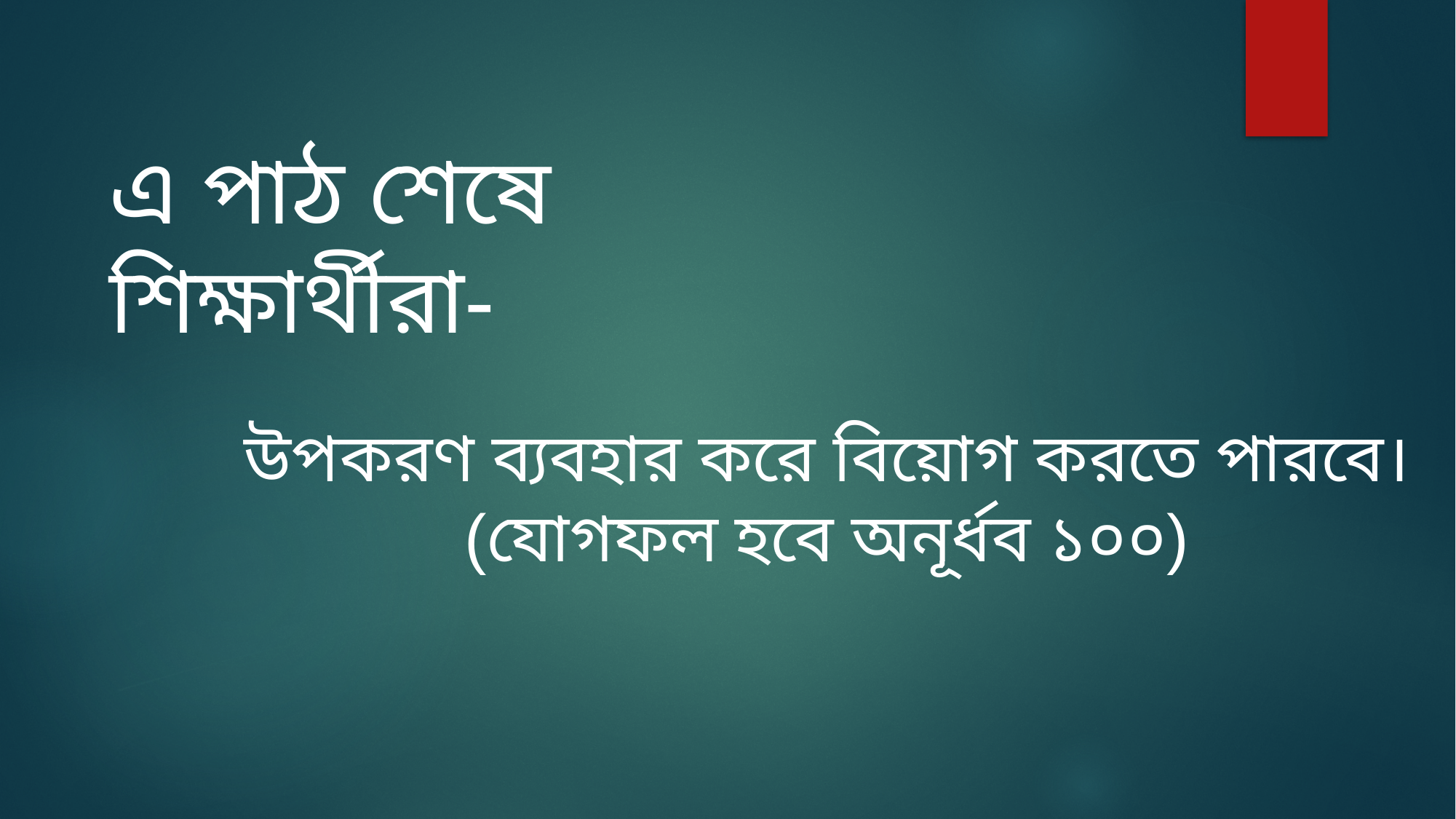

এ পাঠ শেষে শিক্ষার্থীরা-
উপকরণ ব্যবহার করে বিয়োগ করতে পারবে। (যোগফল হবে অনূর্ধব ১০০)